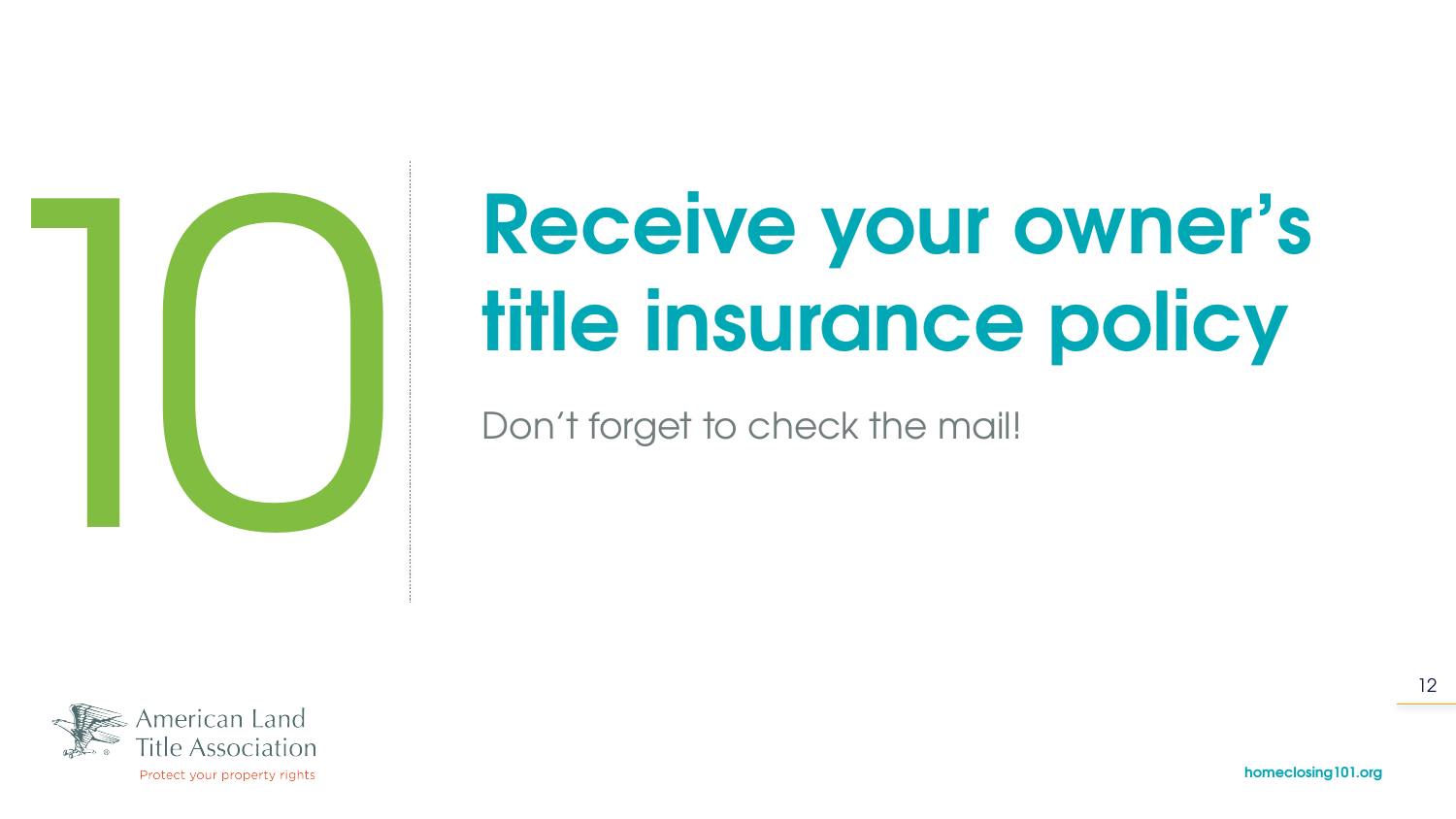

1
0
# Receive your owner’s title insurance policy
Don’t forget to check the mail!